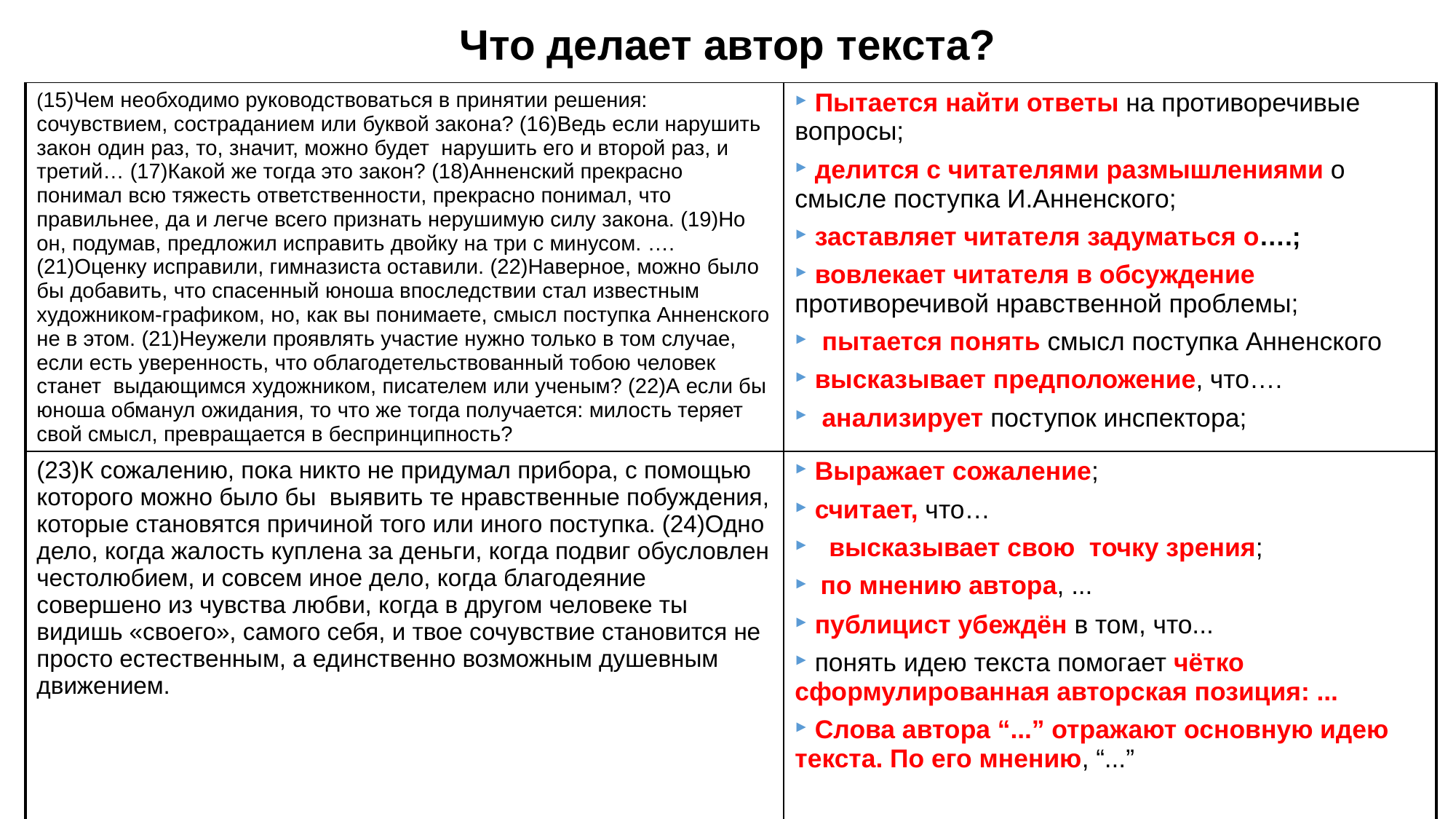

# Что делает автор текста?
| (15)Чем необходимо руководствоваться в принятии решения: сочувствием, состраданием или буквой закона? (16)Ведь если нарушить закон один раз, то, значит, можно будет  нарушить его и второй раз, и третий… (17)Какой же тогда это закон? (18)Анненский прекрасно понимал всю тяжесть ответственности, прекрасно понимал, что правильнее, да и легче всего признать нерушимую силу закона. (19)Но он, подумав, предложил исправить двойку на три с минусом. ….(21)Оценку исправили, гимназиста оставили. (22)Наверное, можно было бы добавить, что спасенный юноша впоследствии стал известным художником-графиком, но, как вы понимаете, смысл поступка Анненского не в этом. (21)Неужели проявлять участие нужно только в том случае, если есть уверенность, что облагодетельствованный тобою человек станет  выдающимся художником, писателем или ученым? (22)А если бы юноша обманул ожидания, то что же тогда получается: милость теряет свой смысл, превращается в беспринципность? | Пытается найти ответы на противоречивые вопросы; делится с читателями размышлениями о смысле поступка И.Анненского; заставляет читателя задуматься о….; вовлекает читателя в обсуждение противоречивой нравственной проблемы; пытается понять смысл поступка Анненского высказывает предположение, что…. анализирует поступок инспектора; |
| --- | --- |
| (23)К сожалению, пока никто не придумал прибора, с помощью которого можно было бы  выявить те нравственные побуждения, которые становятся причиной того или иного поступка. (24)Одно дело, когда жалость куплена за деньги, когда подвиг обусловлен честолюбием, и совсем иное дело, когда благодеяние совершено из чувства любви, когда в другом человеке ты видишь «своего», самого себя, и твое сочувствие становится не просто естественным, а единственно возможным душевным движением. | Выражает сожаление; считает, что… высказывает свою точку зрения;  по мнению автора, ... публицист убеждён в том, что... понять идею текста помогает чётко сформулированная авторская позиция: ... Слова автора “...” отражают основную идею текста. По его мнению, “...” |